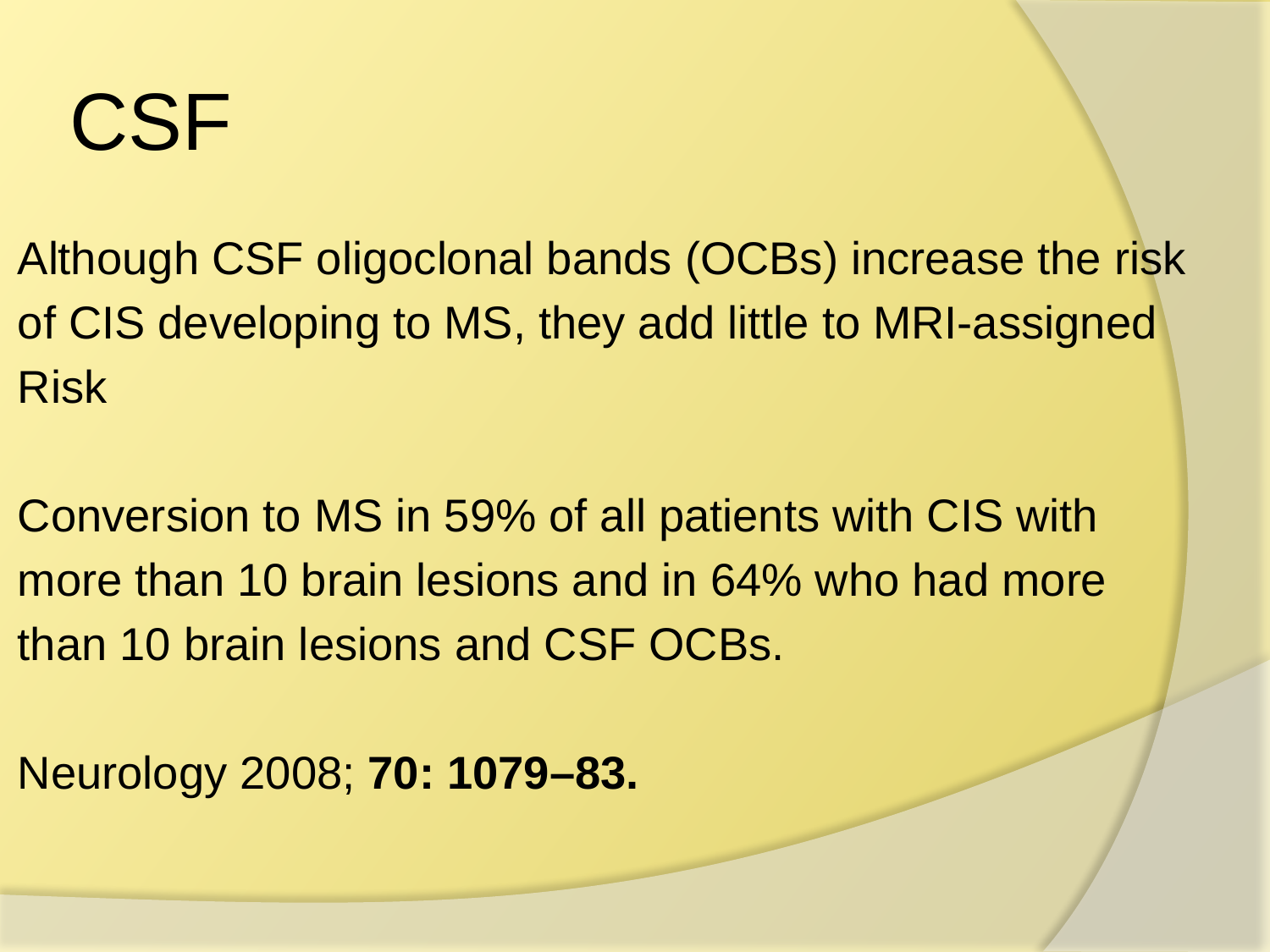

# CSF
Although CSF oligoclonal bands (OCBs) increase the risk
of CIS developing to MS, they add little to MRI-assigned
Risk

Conversion to MS in 59% of all patients with CIS with
more than 10 brain lesions and in 64% who had more
than 10 brain lesions and CSF OCBs.

Neurology 2008; 70: 1079–83.